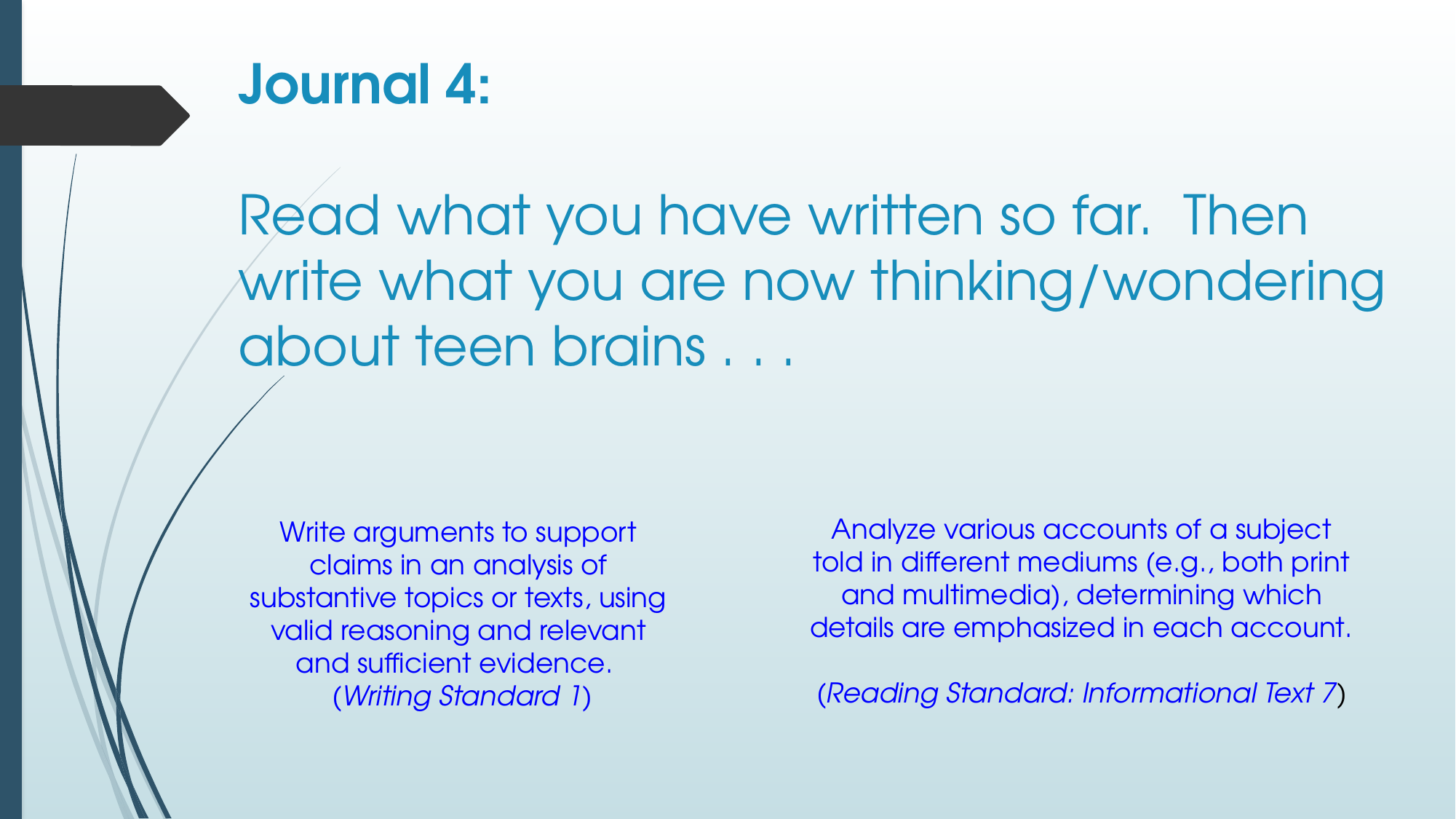

# Journal 4: Read what you have written so far.  Then write what you are now thinking/wondering about teen brains . . .
Analyze various accounts of a subject told in different mediums (e.g., both print and multimedia), determining which details are emphasized in each  account.
(Reading Standard: Informational Text 7)

Write arguments to support claims in an analysis of substantive topics or texts, using  valid reasoning and relevant and sufficient evidence.
 (Writing Standard 1)